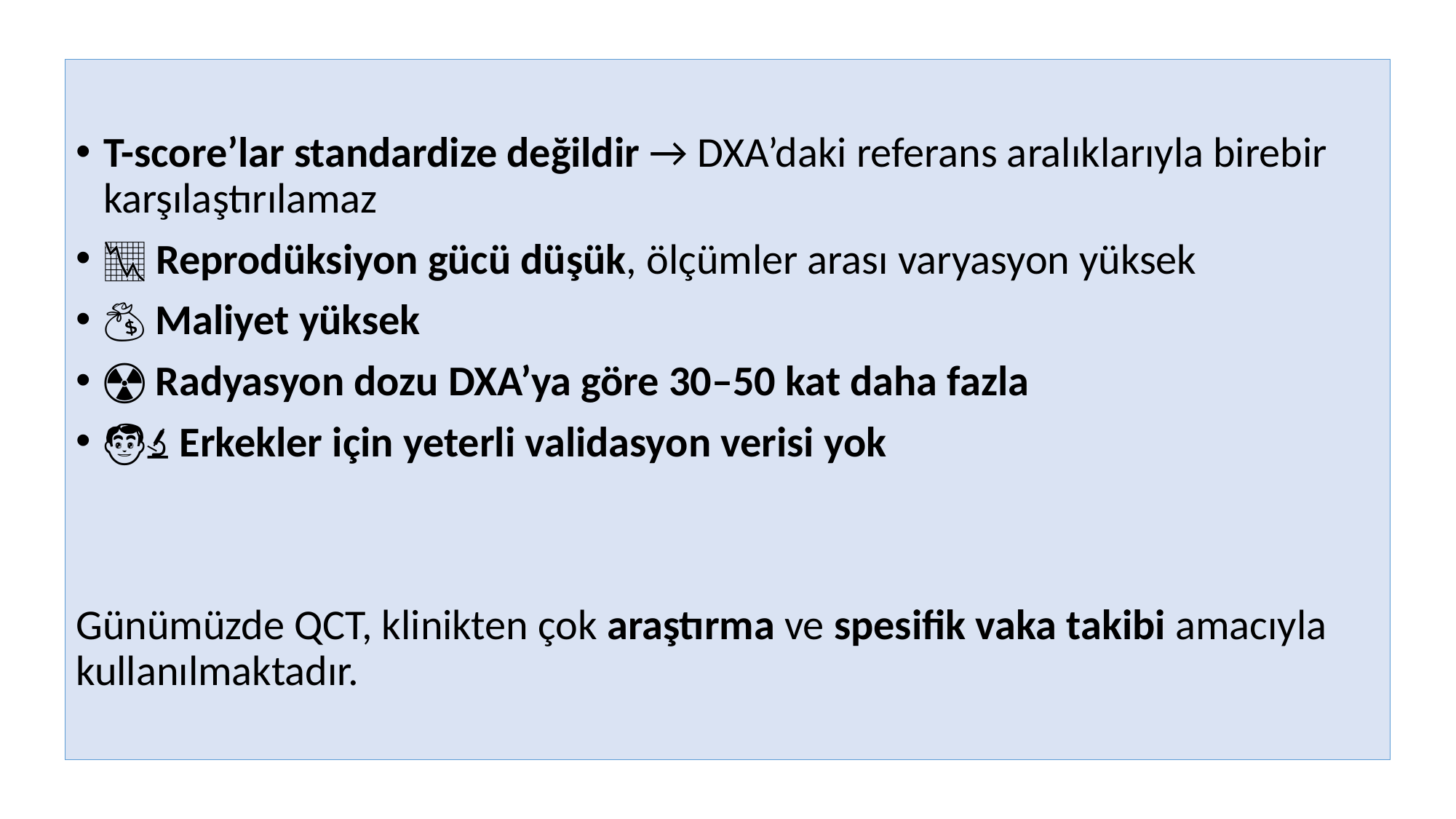

T-score’lar standardize değildir → DXA’daki referans aralıklarıyla birebir karşılaştırılamaz
📉 Reprodüksiyon gücü düşük, ölçümler arası varyasyon yüksek
💰 Maliyet yüksek
☢️ Radyasyon dozu DXA’ya göre 30–50 kat daha fazla
👨‍🔬 Erkekler için yeterli validasyon verisi yok

Günümüzde QCT, klinikten çok araştırma ve spesifik vaka takibi amacıyla kullanılmaktadır.